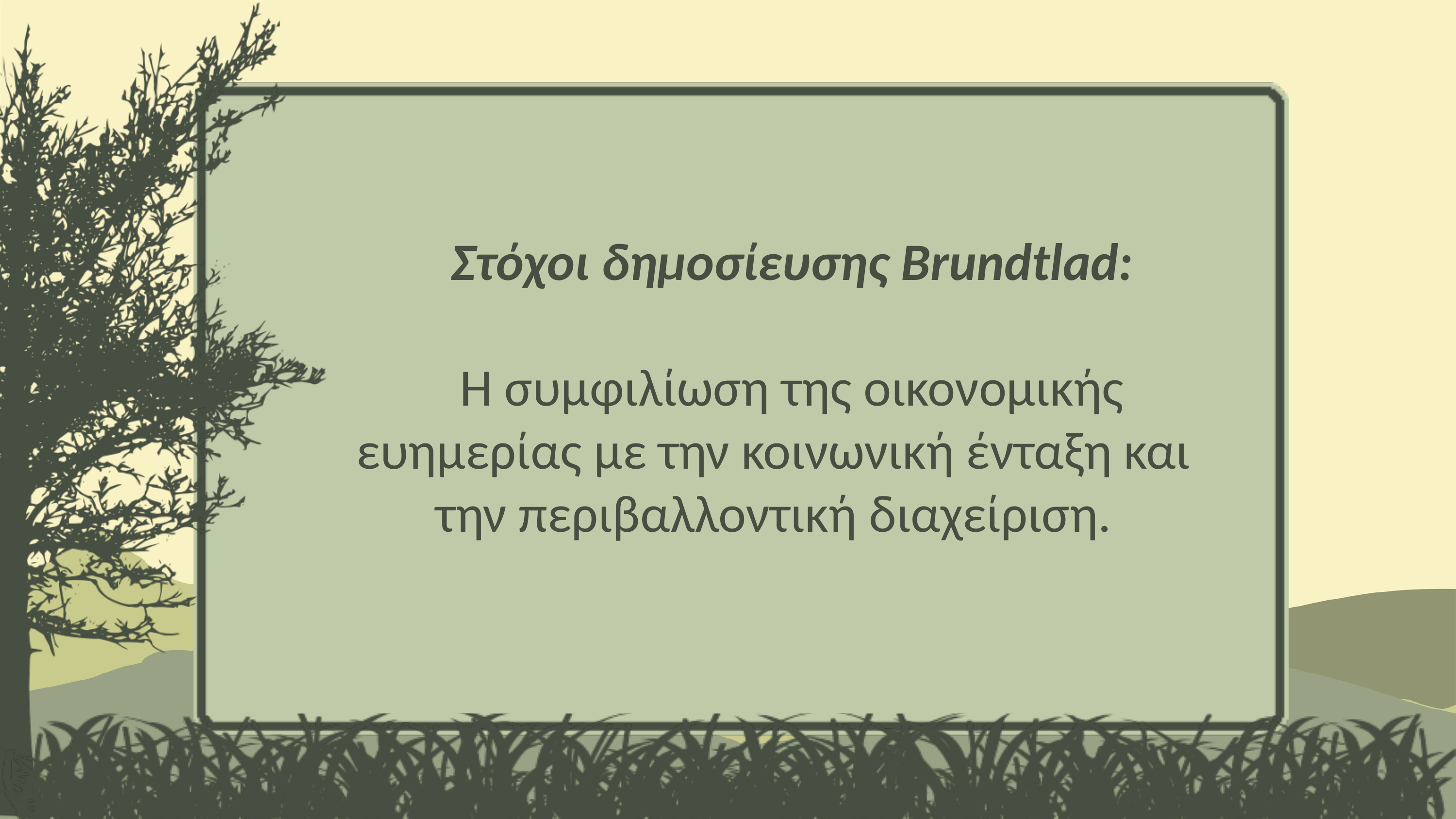

Στόχοι δημοσίευσης Brundtlad:

Η συμφιλίωση της οικονομικής ευημερίας με την κοινωνική ένταξη και την περιβαλλοντική διαχείριση.